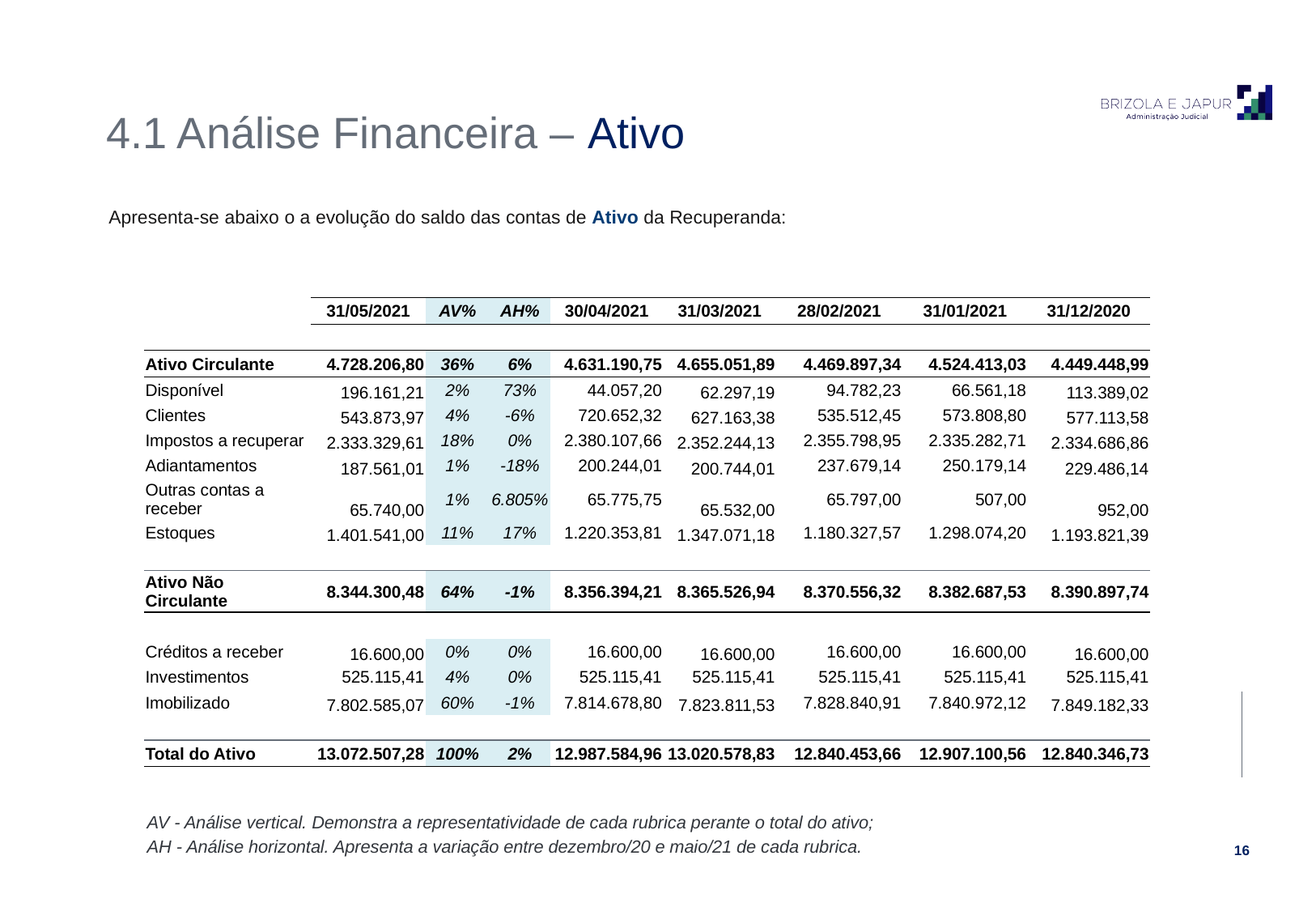

4.1 Análise Financeira – Ativo
Apresenta-se abaixo o a evolução do saldo das contas de Ativo da Recuperanda:
|  | 31/05/2021 | AV% | AH% | 30/04/2021 | 31/03/2021 | 28/02/2021 | 31/01/2021 | 31/12/2020 |
| --- | --- | --- | --- | --- | --- | --- | --- | --- |
|  |  |  |  |  |  |  |  |  |
| Ativo Circulante | 4.728.206,80 | 36% | 6% | 4.631.190,75 | 4.655.051,89 | 4.469.897,34 | 4.524.413,03 | 4.449.448,99 |
| Disponível | 196.161,21 | 2% | 73% | 44.057,20 | 62.297,19 | 94.782,23 | 66.561,18 | 113.389,02 |
| Clientes | 543.873,97 | 4% | -6% | 720.652,32 | 627.163,38 | 535.512,45 | 573.808,80 | 577.113,58 |
| Impostos a recuperar | 2.333.329,61 | 18% | 0% | 2.380.107,66 | 2.352.244,13 | 2.355.798,95 | 2.335.282,71 | 2.334.686,86 |
| Adiantamentos | 187.561,01 | 1% | -18% | 200.244,01 | 200.744,01 | 237.679,14 | 250.179,14 | 229.486,14 |
| Outras contas a receber | 65.740,00 | 1% | 6.805% | 65.775,75 | 65.532,00 | 65.797,00 | 507,00 | 952,00 |
| Estoques | 1.401.541,00 | 11% | 17% | 1.220.353,81 | 1.347.071,18 | 1.180.327,57 | 1.298.074,20 | 1.193.821,39 |
|  |  |  |  |  |  |  |  |  |
| Ativo Não Circulante | 8.344.300,48 | 64% | -1% | 8.356.394,21 | 8.365.526,94 | 8.370.556,32 | 8.382.687,53 | 8.390.897,74 |
|  |  |  |  |  |  |  |  |  |
| Créditos a receber | 16.600,00 | 0% | 0% | 16.600,00 | 16.600,00 | 16.600,00 | 16.600,00 | 16.600,00 |
| Investimentos | 525.115,41 | 4% | 0% | 525.115,41 | 525.115,41 | 525.115,41 | 525.115,41 | 525.115,41 |
| Imobilizado | 7.802.585,07 | 60% | -1% | 7.814.678,80 | 7.823.811,53 | 7.828.840,91 | 7.840.972,12 | 7.849.182,33 |
|  |  |  |  |  |  |  |  |  |
| Total do Ativo | 13.072.507,28 | 100% | 2% | 12.987.584,96 | 13.020.578,83 | 12.840.453,66 | 12.907.100,56 | 12.840.346,73 |
AV - Análise vertical. Demonstra a representatividade de cada rubrica perante o total do ativo;
AH - Análise horizontal. Apresenta a variação entre dezembro/20 e maio/21 de cada rubrica.